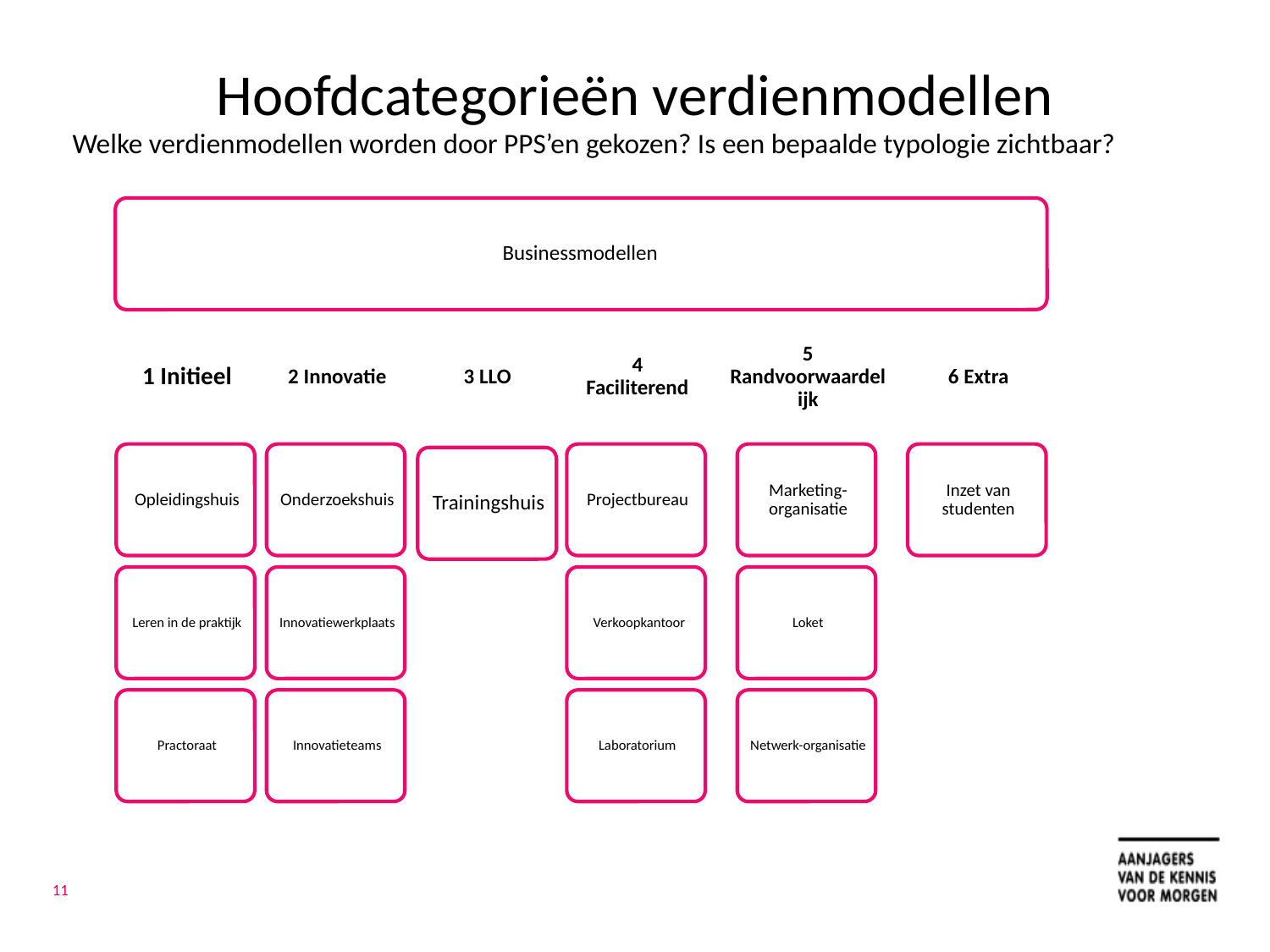

# Hoofdcategorieën verdienmodellen
Welke verdienmodellen worden door PPS’en gekozen? Is een bepaalde typologie zichtbaar?
Businessmodellen
1 Initieel
Opleidingshuis
Leren in de praktijk
Practoraat
2 Innovatie
Onderzoekshuis
Innovatiewerkplaats
Innovatieteams
3 LLO
4 Faciliterend
Projectbureau
 Verkoopkantoor
Laboratorium
5 Randvoorwaardelijk
Marketing-organisatie
Loket
Netwerk-organisatie
6 Extra
Inzet van studenten
Trainingshuis